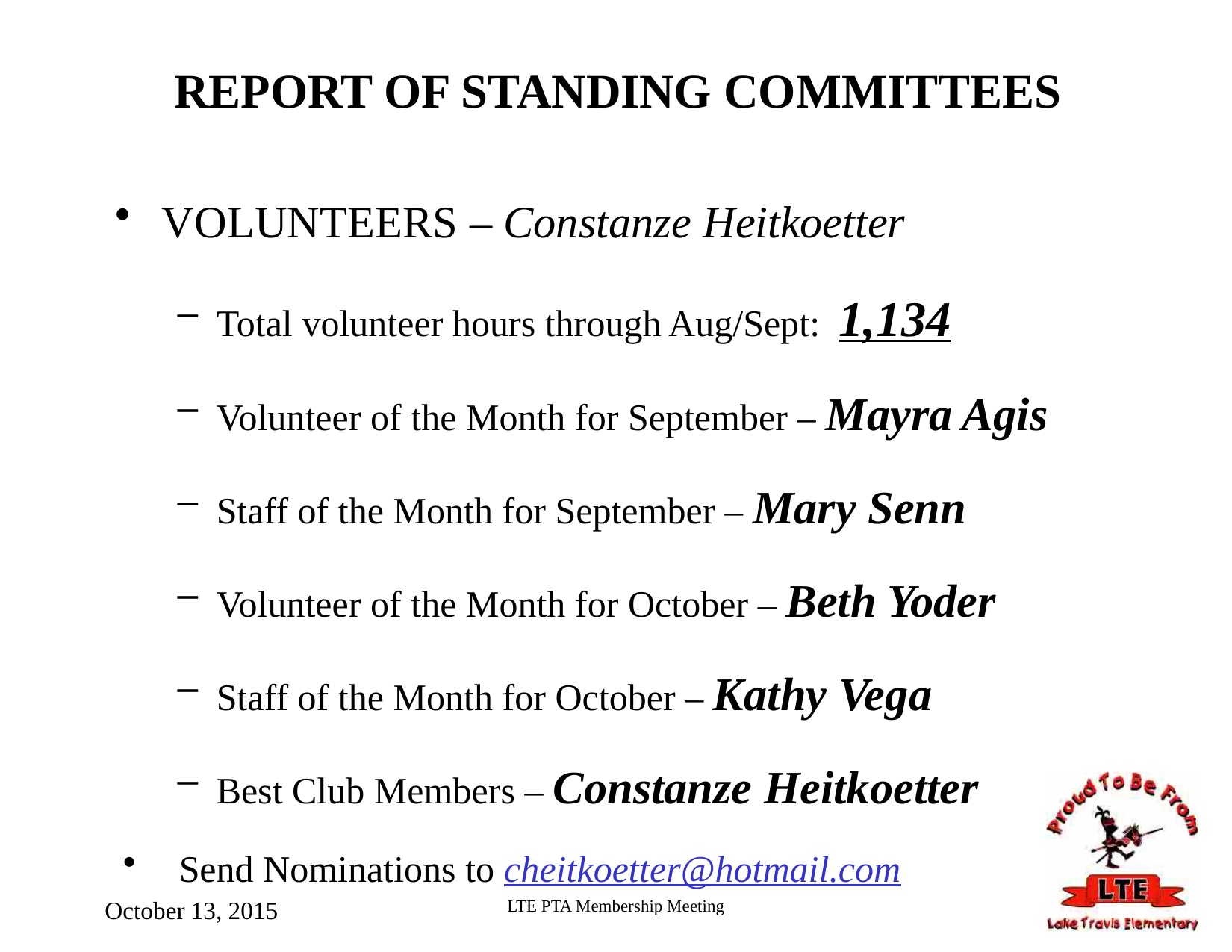

# REPORT OF STANDING COMMITTEES
VOLUNTEERS – Constanze Heitkoetter
Total volunteer hours through Aug/Sept:  1,134
Volunteer of the Month for September – Mayra Agis
Staff of the Month for September – Mary Senn
Volunteer of the Month for October – Beth Yoder
Staff of the Month for October – Kathy Vega
Best Club Members – Constanze Heitkoetter
Send Nominations to cheitkoetter@hotmail.com

October 13, 2015
LTE PTA Membership Meeting